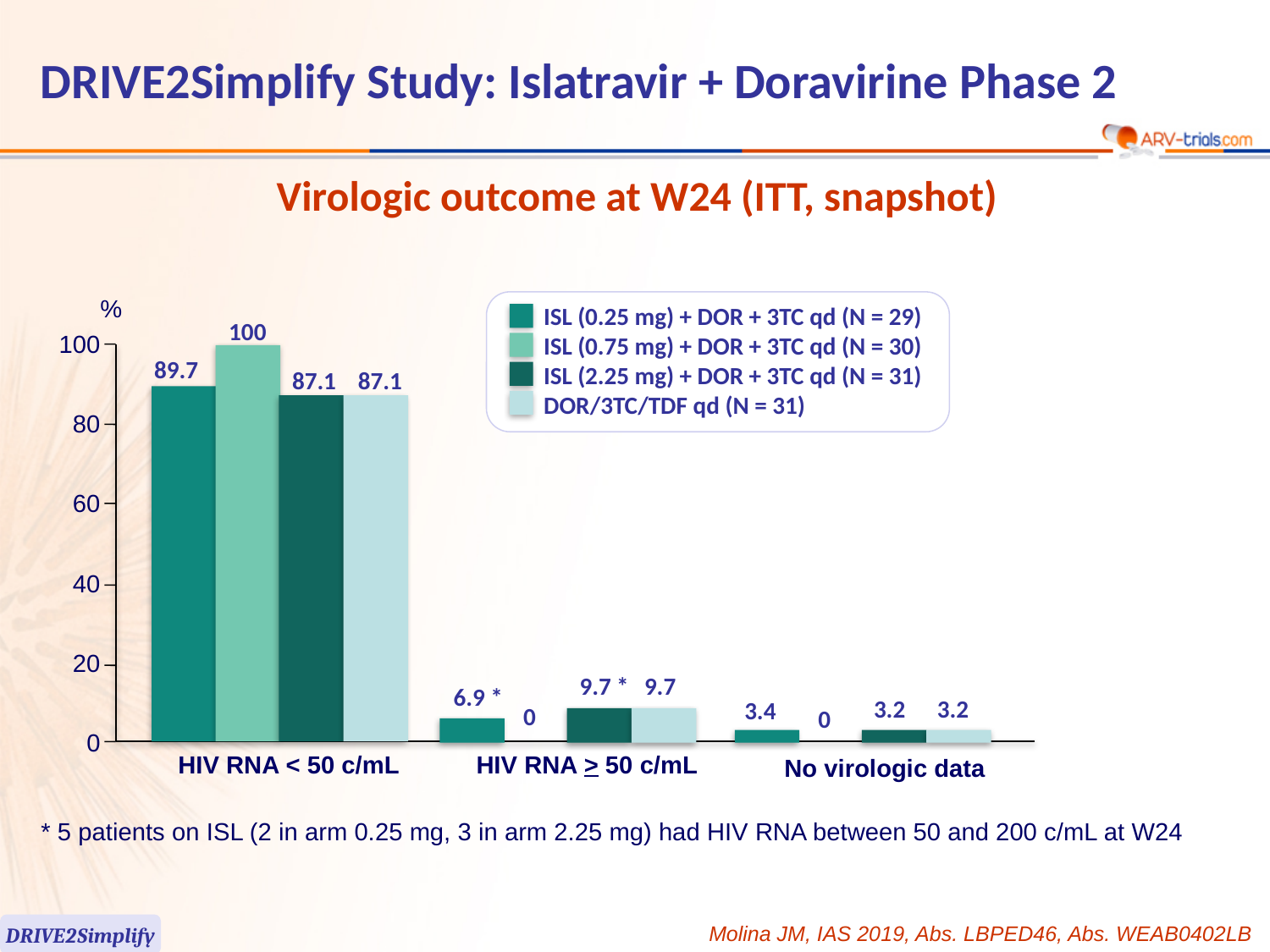

DRIVE2Simplify Study: Islatravir + Doravirine Phase 2
60
Virologic outcome at W24 (ITT, snapshot)
%
100

89.7
87.1
87.1

9.7 *
9.7
6.9 *
3.2
3.2
3.4
0
0

HIV RNA < 50 c/mL
HIV RNA > 50 c/mL
No virologic data

ISL (0.25 mg) + DOR + 3TC qd (N = 29)
ISL (0.75 mg) + DOR + 3TC qd (N = 30)
ISL (2.25 mg) + DOR + 3TC qd (N = 31)
DOR/3TC/TDF qd (N = 31)

100

80
60
40
20
0
* 5 patients on ISL (2 in arm 0.25 mg, 3 in arm 2.25 mg) had HIV RNA between 50 and 200 c/mL at W24
DRIVE2Simplify
Molina JM, IAS 2019, Abs. LBPED46, Abs. WEAB0402LB